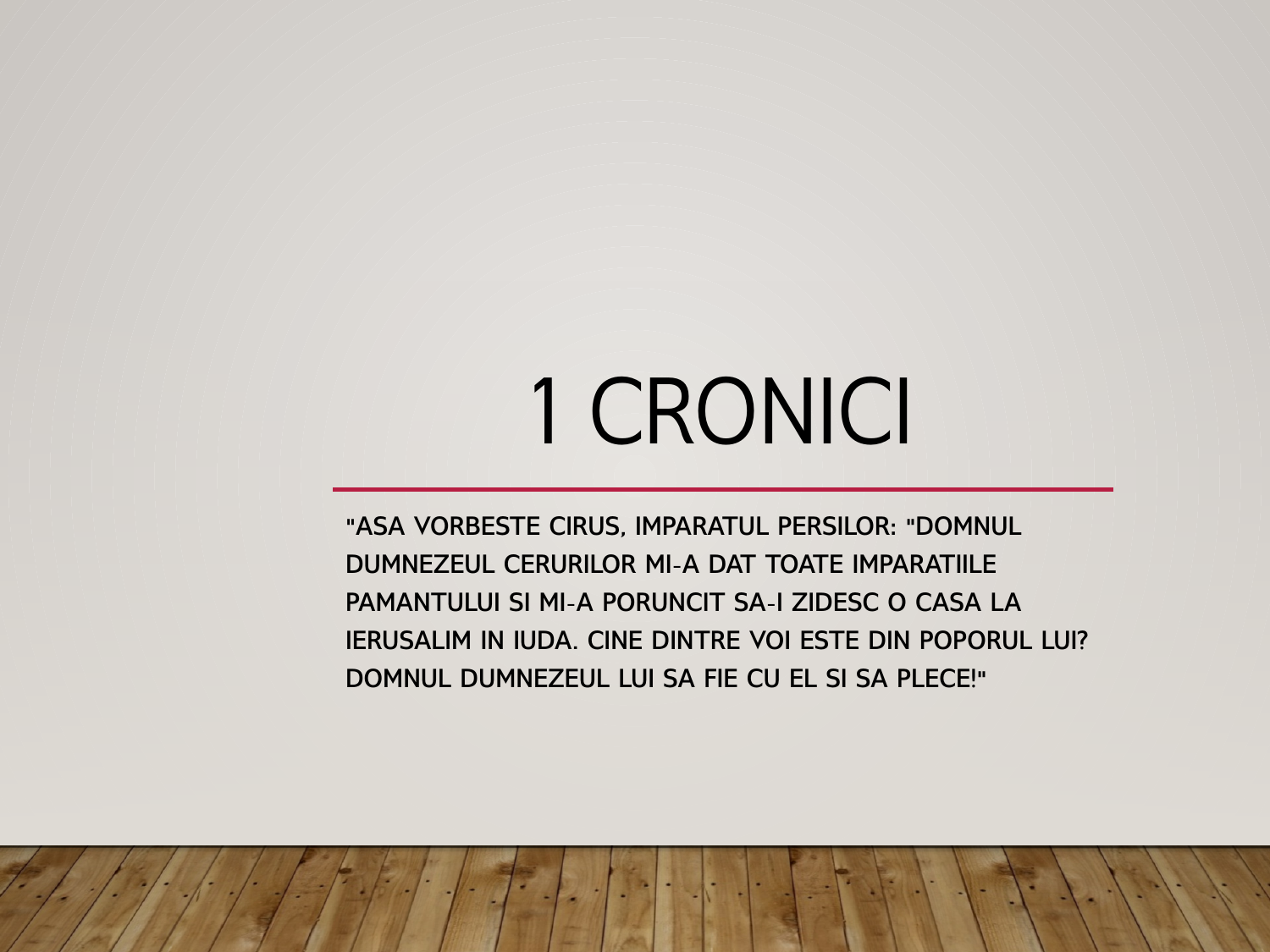

# 1 Cronici
"Asa vorbeste Cirus, imparatul persilor: "Domnul Dumnezeul cerurilor mi-a dat toate imparatiile pamantului si mi-a poruncit sa-I zidesc o Casa la Ierusalim in Iuda. Cine dintre voi este din poporul Lui? Domnul Dumnezeul lui sa fie cu el si sa plece!"